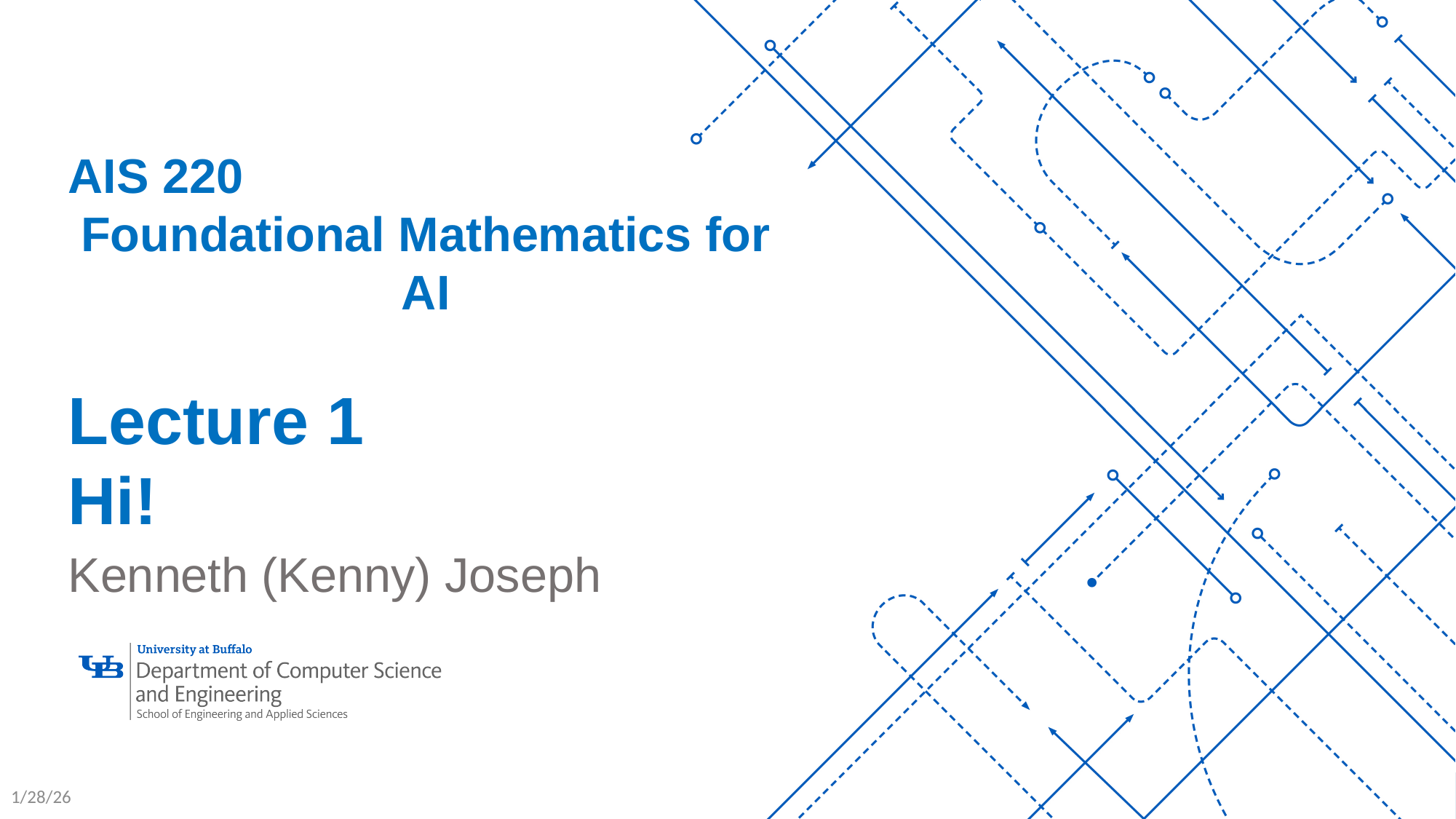

AIS 220
Foundational Mathematics for AI

Lecture 1
Hi!

Kenneth (Kenny) Joseph

1/28/26